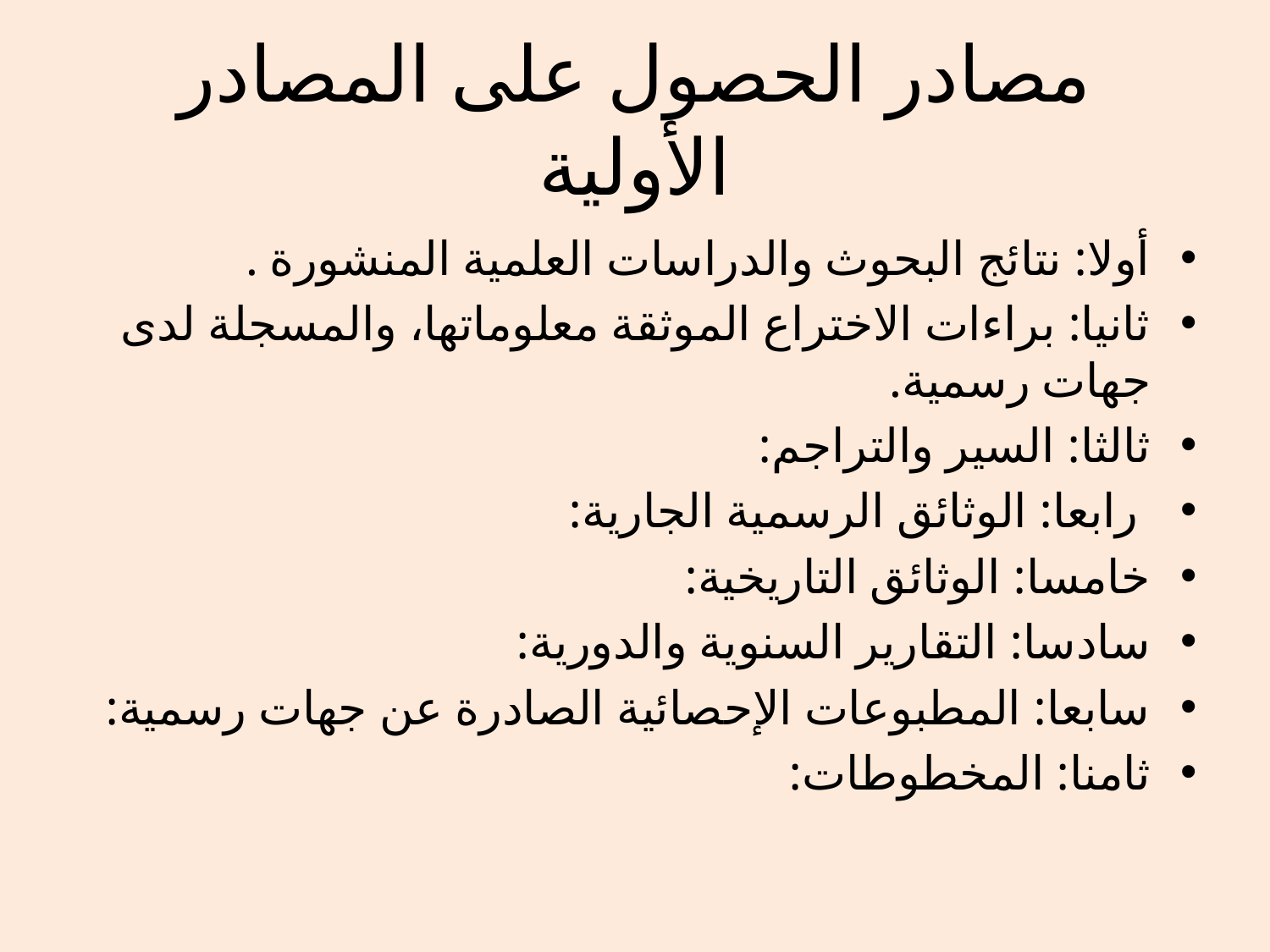

# مصادر الحصول على المصادر الأولية
أولا: نتائج البحوث والدراسات العلمية المنشورة .
ثانيا: براءات الاختراع الموثقة معلوماتها، والمسجلة لدى جهات رسمية.
ثالثا: السير والتراجم:
 رابعا: الوثائق الرسمية الجارية:
خامسا: الوثائق التاريخية:
سادسا: التقارير السنوية والدورية:
سابعا: المطبوعات الإحصائية الصادرة عن جهات رسمية:
ثامنا: المخطوطات: